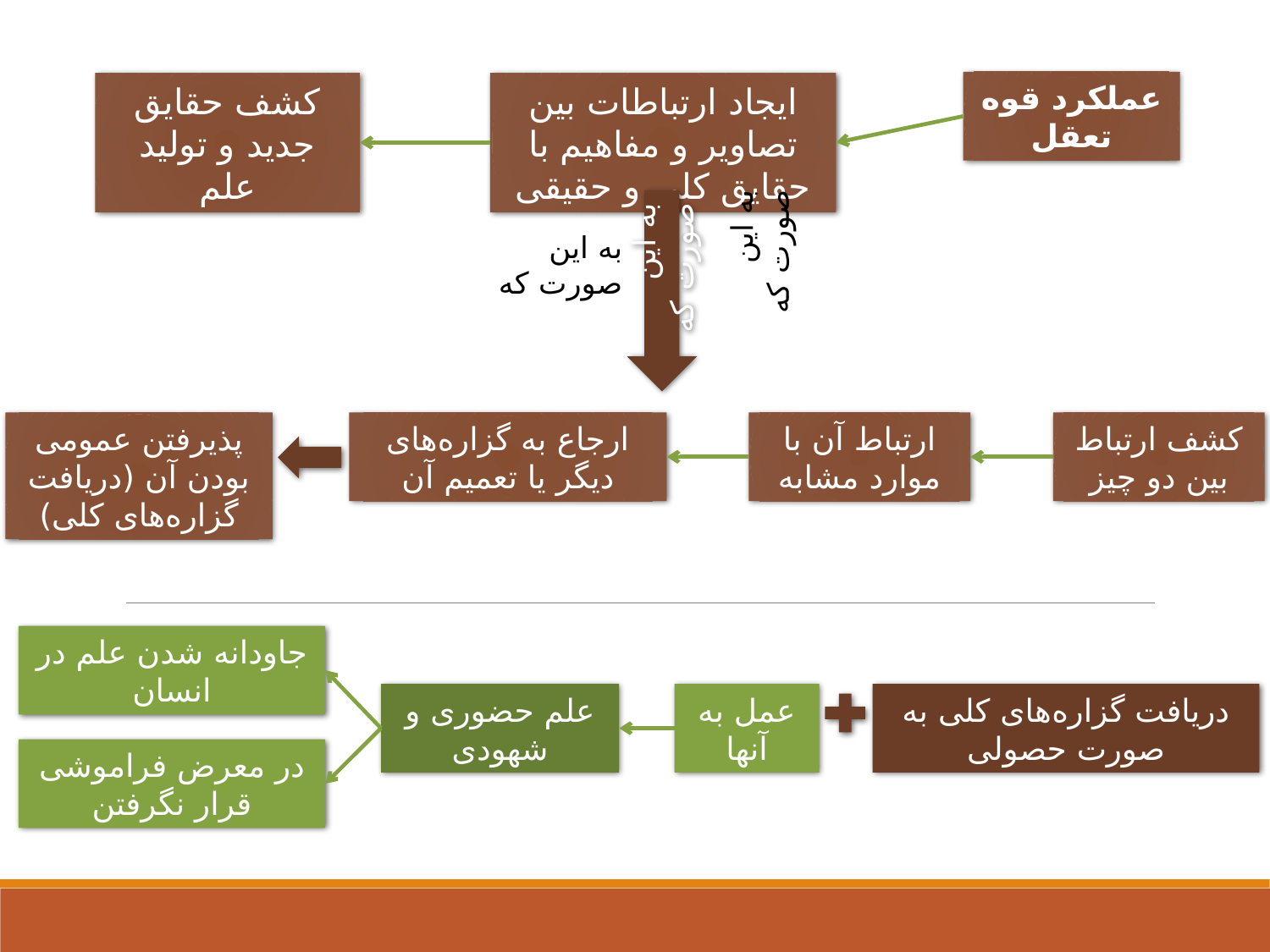

عملکرد قوه تعقل
کشف حقایق جدید و تولید علم
ایجاد ارتباطات بین تصاویر و مفاهیم با حقایق کلی و حقیقی
به این صورت که
به این صورت که
به این صورت که
پذیرفتن عمومی بودن آن (دریافت گزاره‌های کلی)
ارجاع به گزاره‌های دیگر یا تعمیم آن
ارتباط آن با موارد مشابه
کشف ارتباط بین دو چیز

جاودانه شدن علم در انسان
علم حضوری و شهودی
عمل به ‌آنها
دریافت گزاره‌های کلی به صورت حصولی

در معرض فراموشی قرار نگرفتن